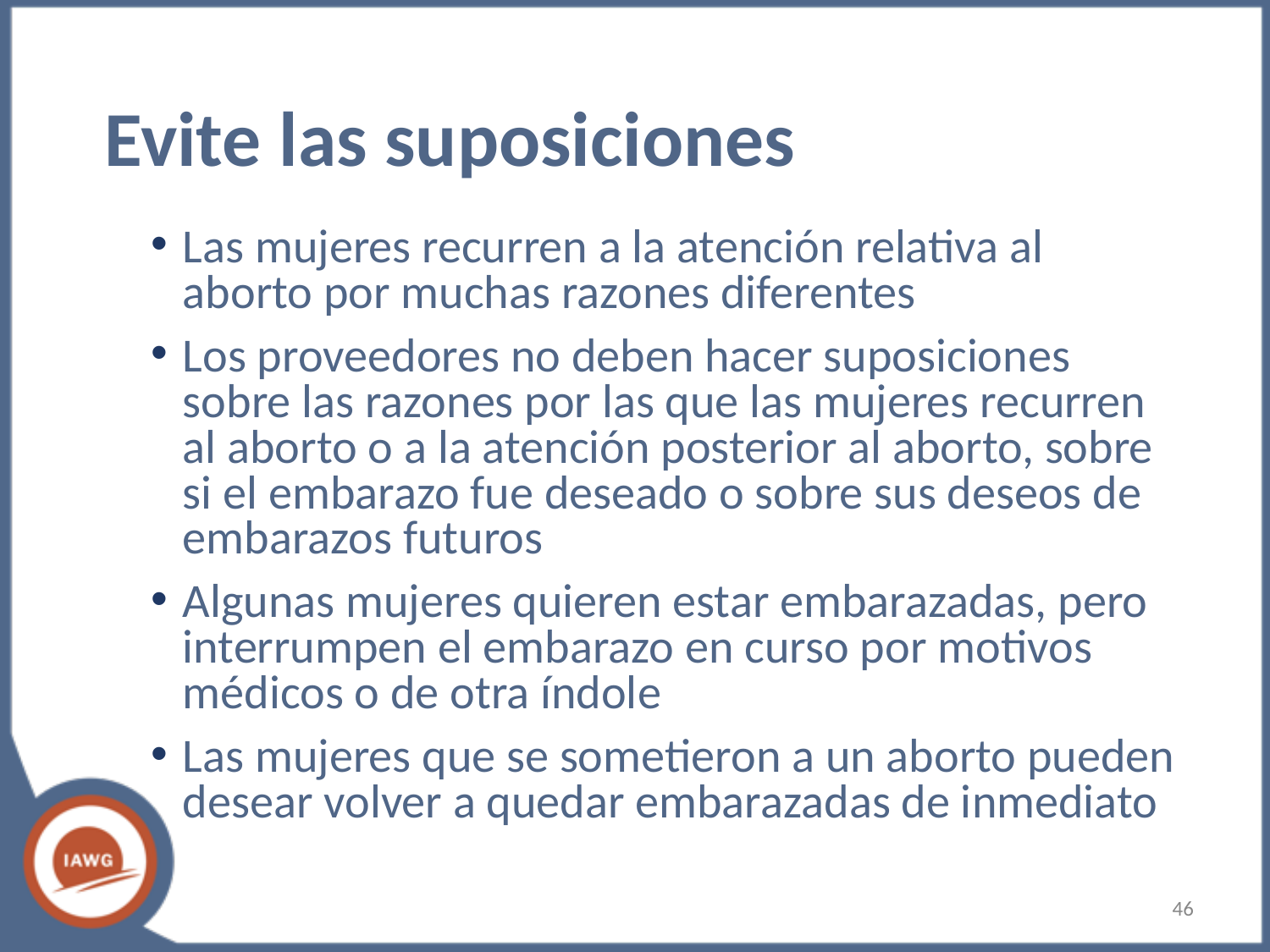

# Evite las suposiciones
Las mujeres recurren a la atención relativa al aborto por muchas razones diferentes
Los proveedores no deben hacer suposiciones sobre las razones por las que las mujeres recurren al aborto o a la atención posterior al aborto, sobre si el embarazo fue deseado o sobre sus deseos de embarazos futuros
Algunas mujeres quieren estar embarazadas, pero interrumpen el embarazo en curso por motivos médicos o de otra índole
Las mujeres que se sometieron a un aborto pueden desear volver a quedar embarazadas de inmediato

46